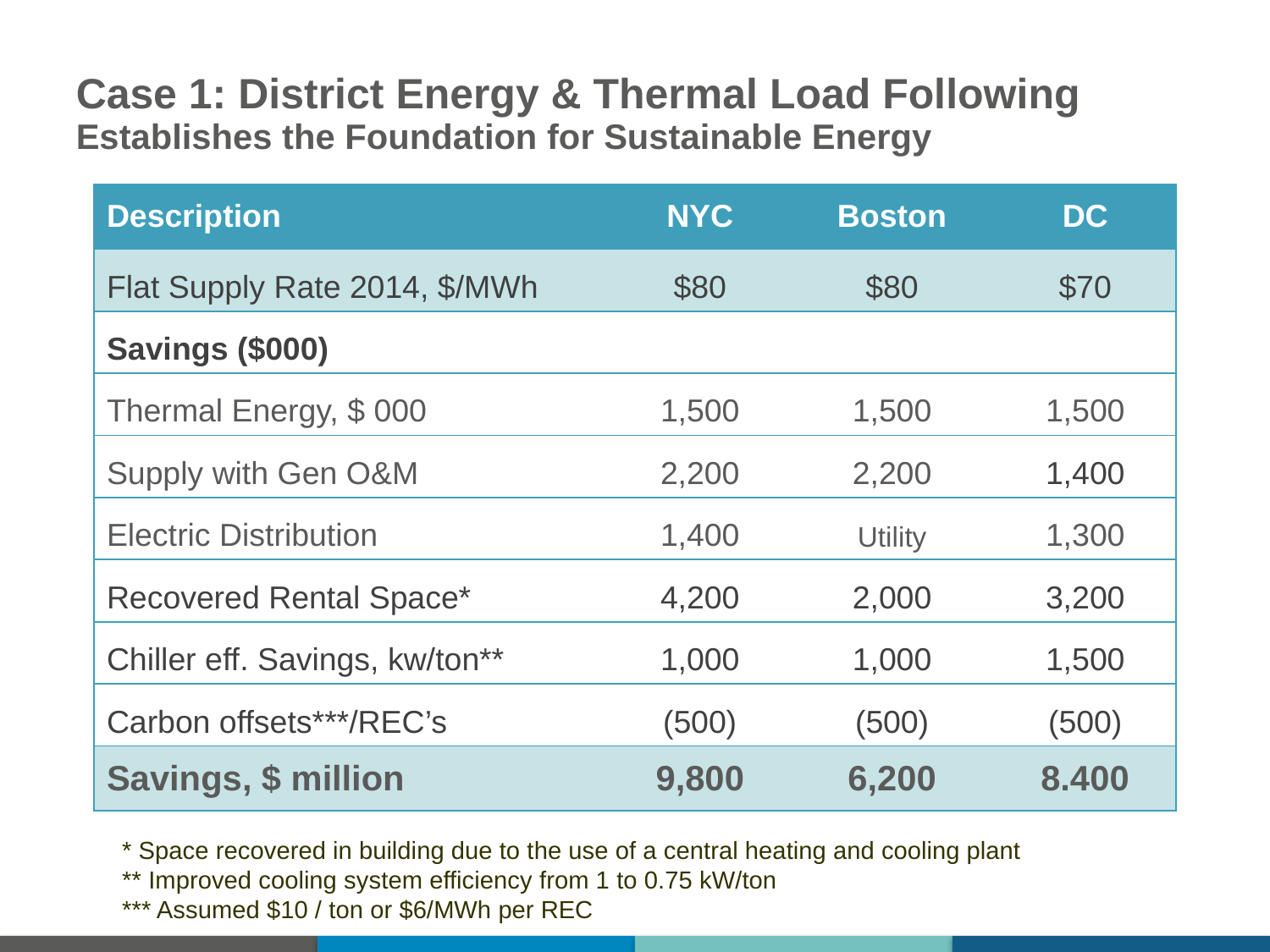

Case 1: District Energy & Thermal Load Following
Establishes the Foundation for Sustainable Energy

| Description | NYC | Boston | DC |
| --- | --- | --- | --- |
| Flat Supply Rate 2014, $/MWh | $80 | $80 | $70 |
| Savings ($000) |  |  |  |
| Thermal Energy, $ 000 | 1,500 | 1,500 | 1,500 |
| Supply with Gen O&M | 2,200 | 2,200 | 1,400 |
| Electric Distribution | 1,400 | Utility | 1,300 |
| Recovered Rental Space\* | 4,200 | 2,000 | 3,200 |
| Chiller eff. Savings, kw/ton\*\* | 1,000 | 1,000 | 1,500 |
| Carbon offsets\*\*\*/REC’s | (500) | (500) | (500) |
| Savings, $ million | 9,800 | 6,200 | 8.400 |
* Space recovered in building due to the use of a central heating and cooling plant
** Improved cooling system efficiency from 1 to 0.75 kW/ton
*** Assumed $10 / ton or $6/MWh per REC